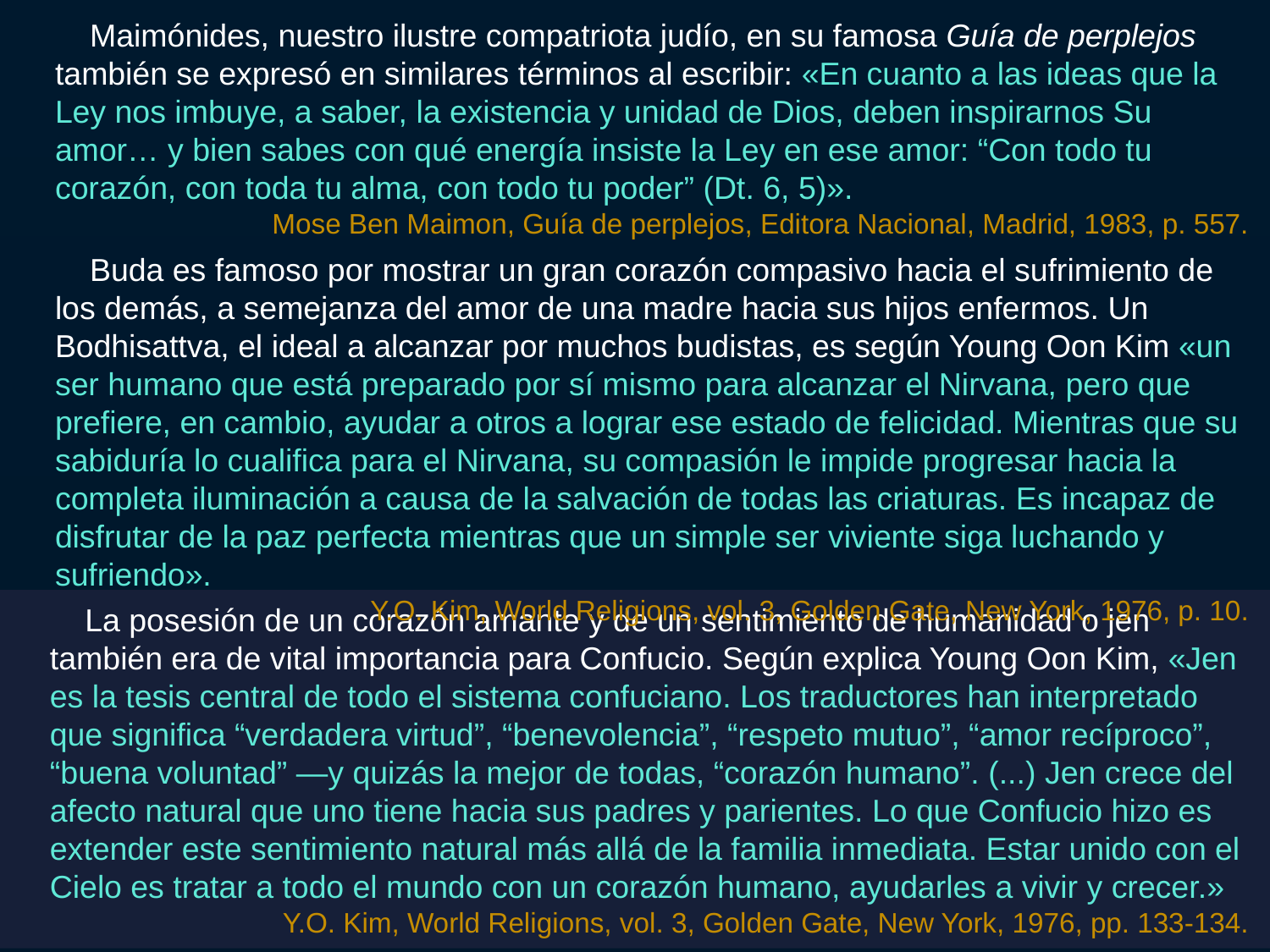

Maimónides, nuestro ilustre compatriota judío, en su famosa Guía de perplejos también se expresó en similares términos al escribir: «En cuanto a las ideas que la Ley nos imbuye, a saber, la existencia y unidad de Dios, deben inspirarnos Su amor… y bien sabes con qué energía insiste la Ley en ese amor: “Con todo tu corazón, con toda tu alma, con todo tu poder” (Dt. 6, 5)».
Mose Ben Maimon, Guía de perplejos, Editora Nacional, Madrid, 1983, p. 557.
Buda es famoso por mostrar un gran corazón compasivo hacia el sufrimiento de los demás, a semejanza del amor de una madre hacia sus hijos enfermos. Un Bodhisattva, el ideal a alcanzar por muchos budistas, es según Young Oon Kim «un ser humano que está preparado por sí mismo para alcanzar el Nirvana, pero que prefiere, en cambio, ayudar a otros a lograr ese estado de felicidad. Mientras que su sabiduría lo cualifica para el Nirvana, su compasión le impide progresar hacia la completa iluminación a causa de la salvación de todas las criaturas. Es incapaz de disfrutar de la paz perfecta mientras que un simple ser viviente siga luchando y sufriendo».
Y.O. Kim, World Religions, vol. 3, Golden Gate, New York, 1976, p. 10.
La posesión de un corazón amante y de un sentimiento de humanidad o jen también era de vital importancia para Confucio. Según explica Young Oon Kim, «Jen es la tesis central de todo el sistema confuciano. Los traductores han interpretado que significa “verdadera virtud”, “benevolencia”, “respeto mutuo”, “amor recíproco”, “buena voluntad” —y quizás la mejor de todas, “corazón humano”. (...) Jen crece del afecto natural que uno tiene hacia sus padres y parientes. Lo que Confucio hizo es extender este sentimiento natural más allá de la familia inmediata. Estar unido con el Cielo es tratar a todo el mundo con un corazón humano, ayudarles a vivir y crecer.»
 Y.O. Kim, World Religions, vol. 3, Golden Gate, New York, 1976, pp. 133-134.